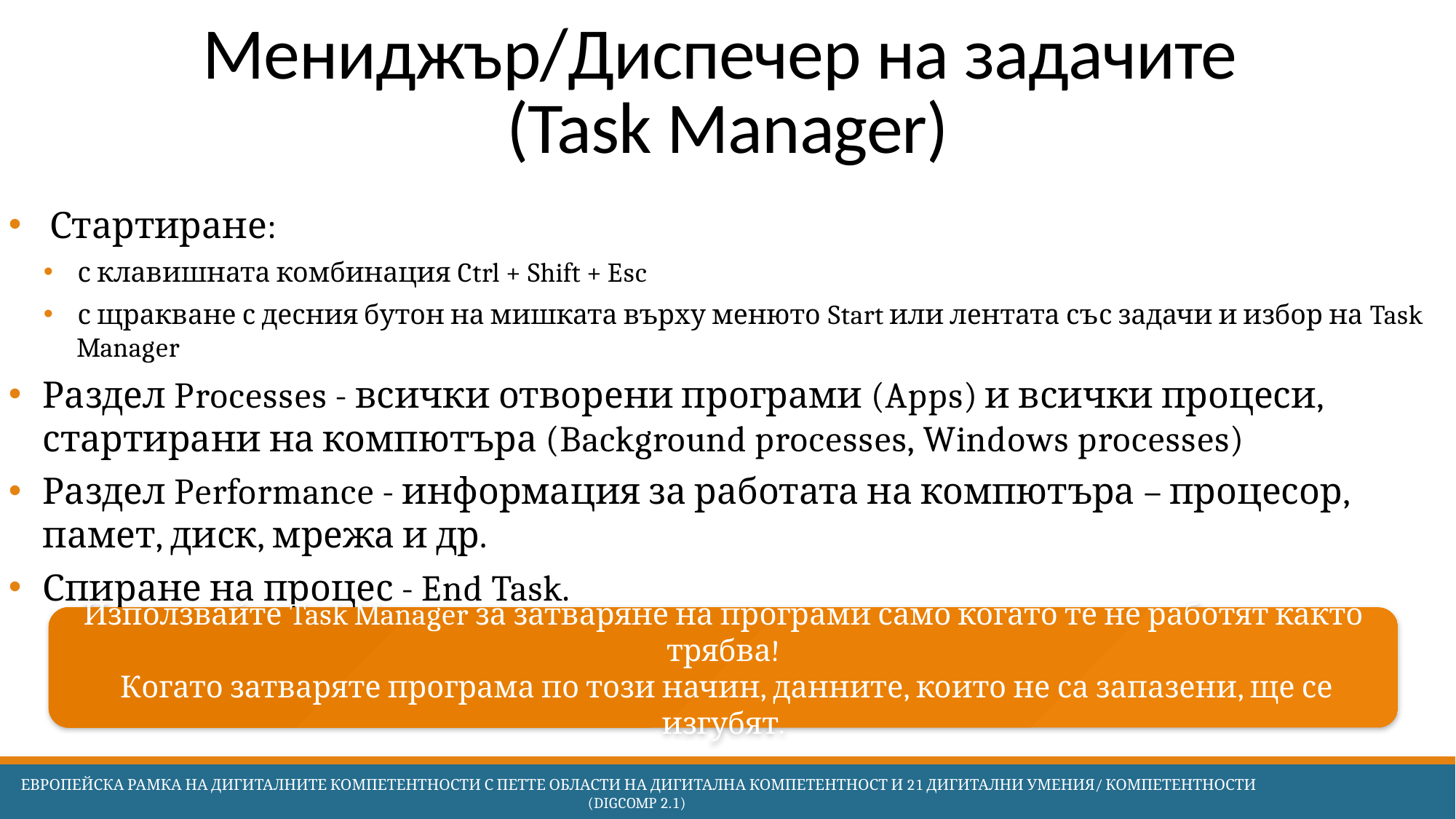

# Мениджър/Диспечер на задачите (Task Manager)
Стартиране:
с клавишната комбинация Ctrl + Shift + Esc
с щракване с десния бутон на мишката върху менюто Start или лентата със задачи и избор на Task Manager
Раздел Processes - всички отворени програми (Apps) и всички процеси, стартирани на компютъра (Background processes, Windows processes)
Раздел Performance - информация за работата на компютъра – процесор, памет, диск, мрежа и др.
Спиране на процес - End Task.
Използвайте Task Manager за затваряне на програми само когато те не работят както трябва!
 Когато затваряте програма по този начин, данните, които не са запазени, ще се изгубят.
 Европейска Рамка на дигиталните компетентности с петте области на дигитална компетентност и 21 дигитални умения/ компетентности (DigComp 2.1)